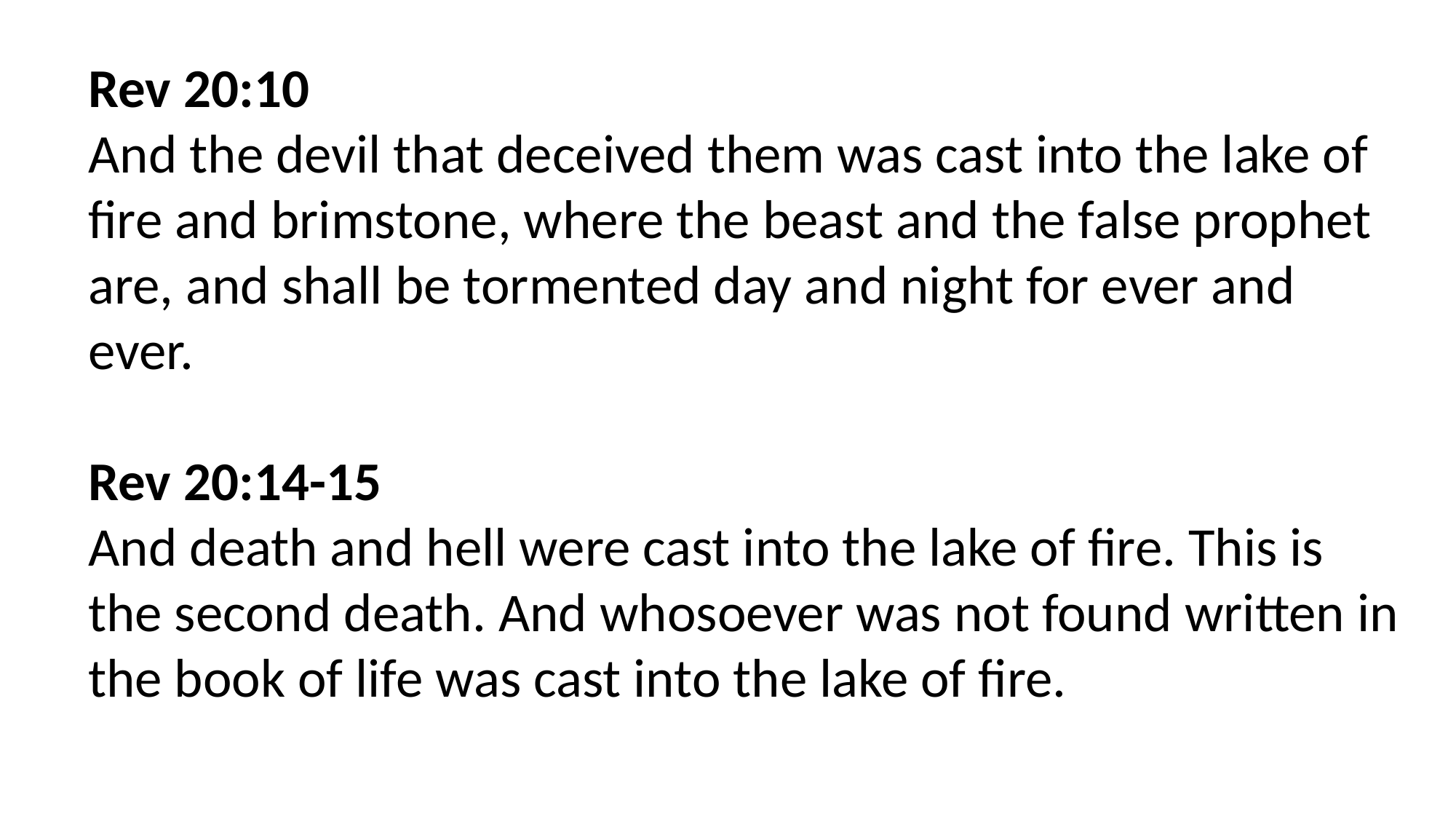

Rev 20:10
And the devil that deceived them was cast into the lake of fire and brimstone, where the beast and the false prophet are, and shall be tormented day and night for ever and ever.

Rev 20:14-15
And death and hell were cast into the lake of fire. This is the second death. And whosoever was not found written in the book of life was cast into the lake of fire.